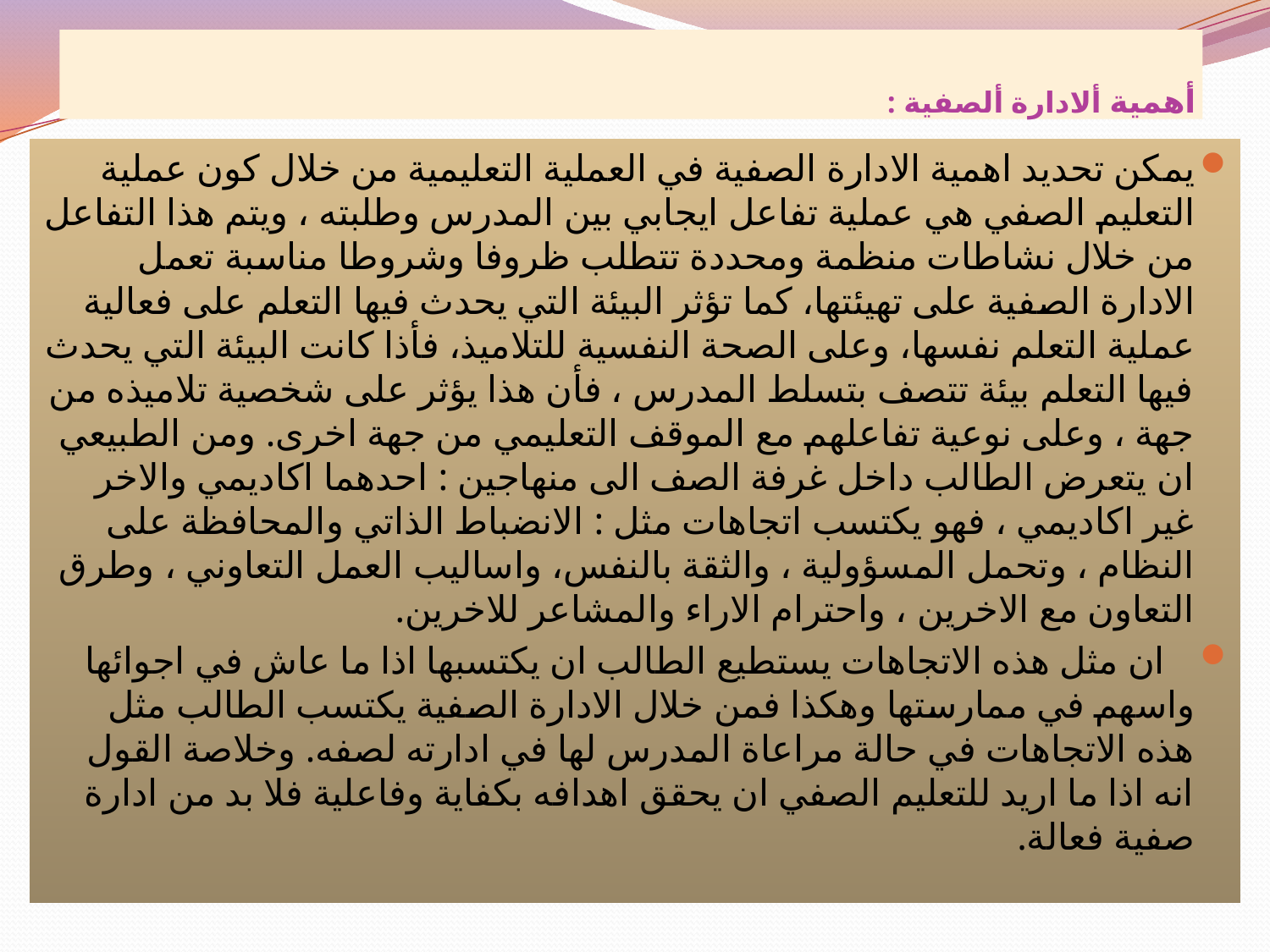

# أهمية ألادارة ألصفية :
يمكن تحديد اهمية الادارة الصفية في العملية التعليمية من خلال كون عملية التعليم الصفي هي عملية تفاعل ايجابي بين المدرس وطلبته ، ويتم هذا التفاعل من خلال نشاطات منظمة ومحددة تتطلب ظروفا وشروطا مناسبة تعمل الادارة الصفية على تهيئتها، كما تؤثر البيئة التي يحدث فيها التعلم على فعالية عملية التعلم نفسها، وعلى الصحة النفسية للتلاميذ، فأذا كانت البيئة التي يحدث فيها التعلم بيئة تتصف بتسلط المدرس ، فأن هذا يؤثر على شخصية تلاميذه من جهة ، وعلى نوعية تفاعلهم مع الموقف التعليمي من جهة اخرى. ومن الطبيعي ان يتعرض الطالب داخل غرفة الصف الى منهاجين : احدهما اكاديمي والاخر غير اكاديمي ، فهو يكتسب اتجاهات مثل : الانضباط الذاتي والمحافظة على النظام ، وتحمل المسؤولية ، والثقة بالنفس، واساليب العمل التعاوني ، وطرق التعاون مع الاخرين ، واحترام الاراء والمشاعر للاخرين.
   ان مثل هذه الاتجاهات يستطيع الطالب ان يكتسبها اذا ما عاش في اجوائها واسهم في ممارستها وهكذا فمن خلال الادارة الصفية يكتسب الطالب مثل هذه الاتجاهات في حالة مراعاة المدرس لها في ادارته لصفه. وخلاصة القول انه اذا ما اريد للتعليم الصفي ان يحقق اهدافه بكفاية وفاعلية فلا بد من ادارة صفية فعالة.